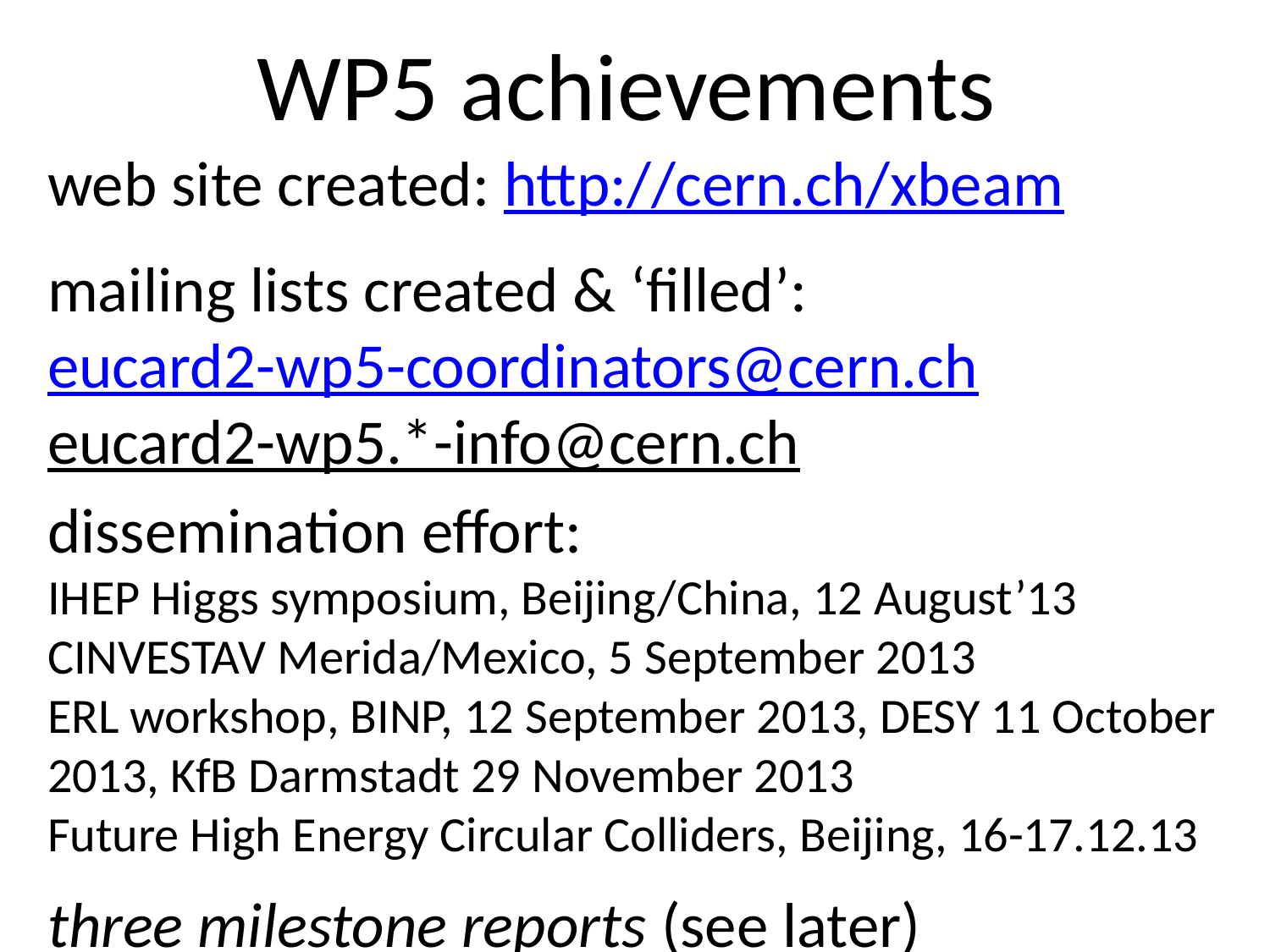

# WP5 achievements
web site created: http://cern.ch/xbeam

mailing lists created & ‘filled’:
eucard2-wp5-coordinators@cern.ch
eucard2-wp5.*-info@cern.ch

dissemination effort:
IHEP Higgs symposium, Beijing/China, 12 August’13
CINVESTAV Merida/Mexico, 5 September 2013
ERL workshop, BINP, 12 September 2013, DESY 11 October 2013, KfB Darmstadt 29 November 2013
Future High Energy Circular Colliders, Beijing, 16-17.12.13

three milestone reports (see later)